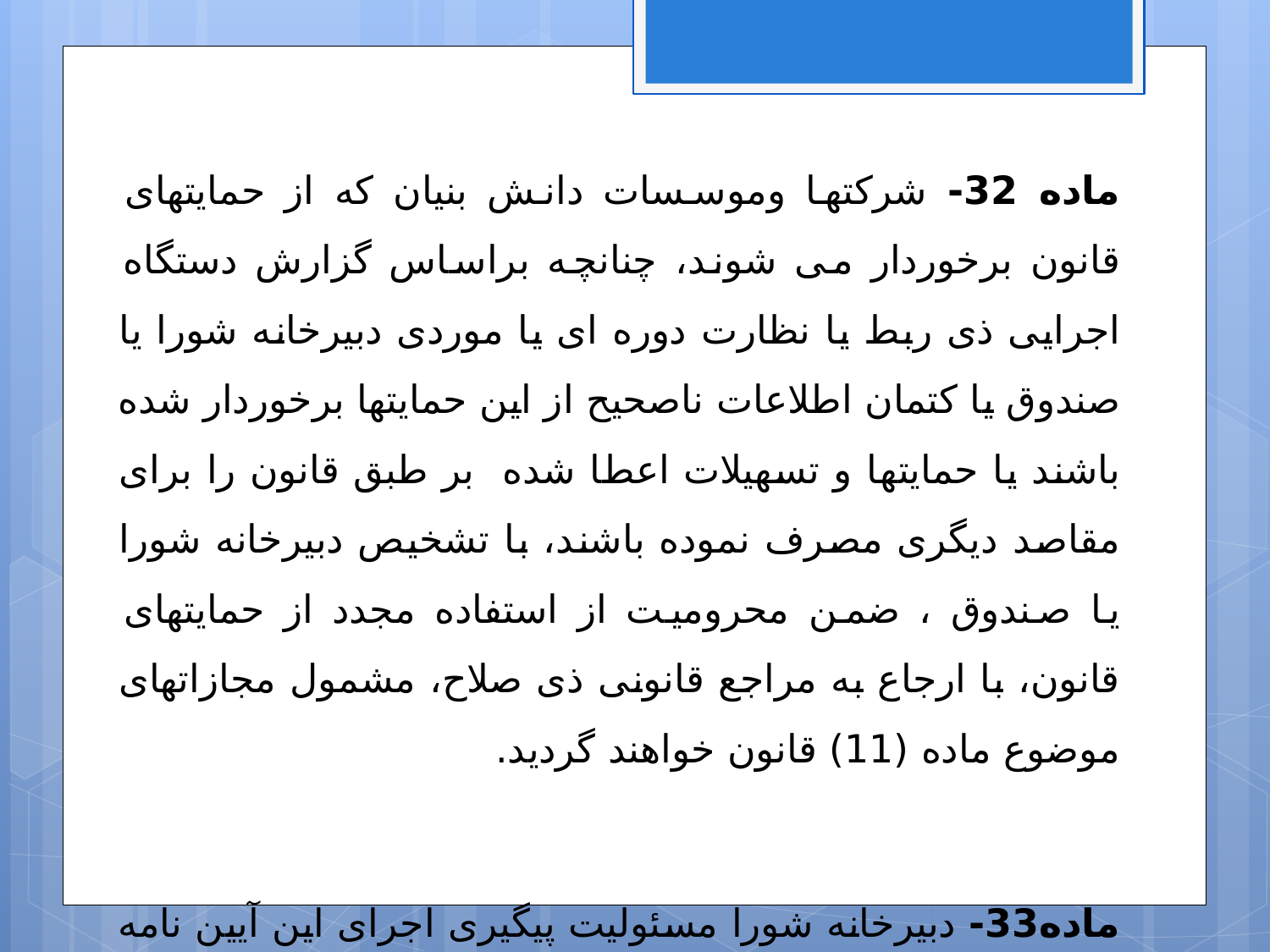

ماده 32- شرکتها وموسسات دانش بنیان که از حمایتهای قانون برخوردار می شوند، چنانچه براساس گزارش دستگاه اجرایی ذی ربط یا نظارت دوره ای یا موردی دبیرخانه شورا یا صندوق یا کتمان اطلاعات ناصحیح از این حمایتها برخوردار شده باشند یا حمایتها و تسهیلات اعطا شده  بر طبق قانون را برای مقاصد دیگری مصرف نموده باشند، با تشخیص دبیرخانه شورا یا صندوق ، ضمن محرومیت از استفاده مجدد از حمایتهای قانون، با ارجاع به مراجع قانونی ذی صلاح، مشمول مجازاتهای موضوع ماده (11) قانون خواهند گردید.

ماده33- دبیرخانه شورا مسئولیت پیگیری اجرای این آیین نامه را به عهده دارد و مکلف است گزارش عملکرد و نحوه اجرای قانون را هر شش ماه یک بار به شورا و مجلس شورای اسلامی ارایه نماید.